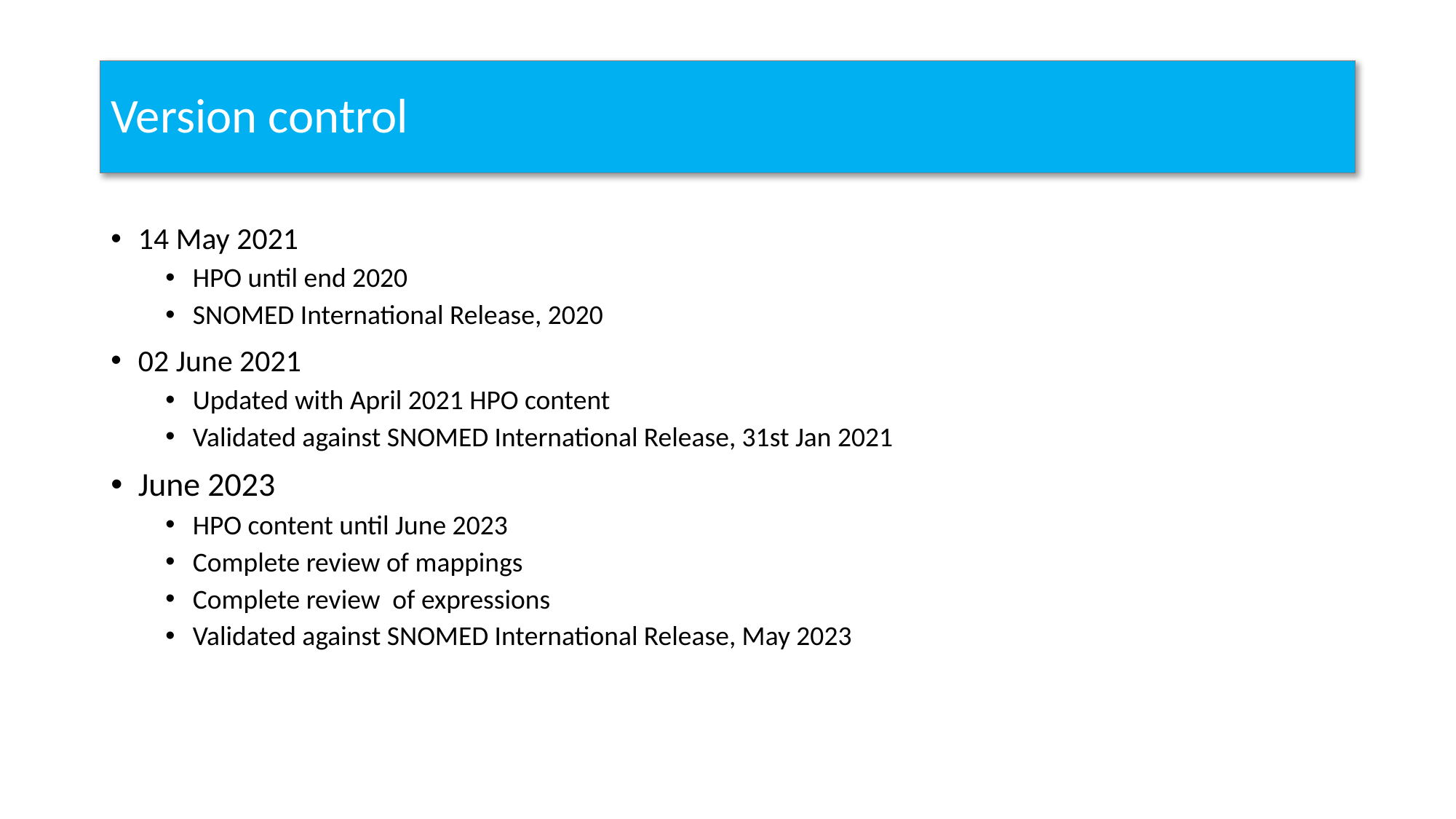

# Version control
14 May 2021
HPO until end 2020
SNOMED International Release, 2020
02 June 2021
Updated with April 2021 HPO content
Validated against SNOMED International Release, 31st Jan 2021
June 2023
HPO content until June 2023
Complete review of mappings
Complete review  of expressions
Validated against SNOMED International Release, May 2023